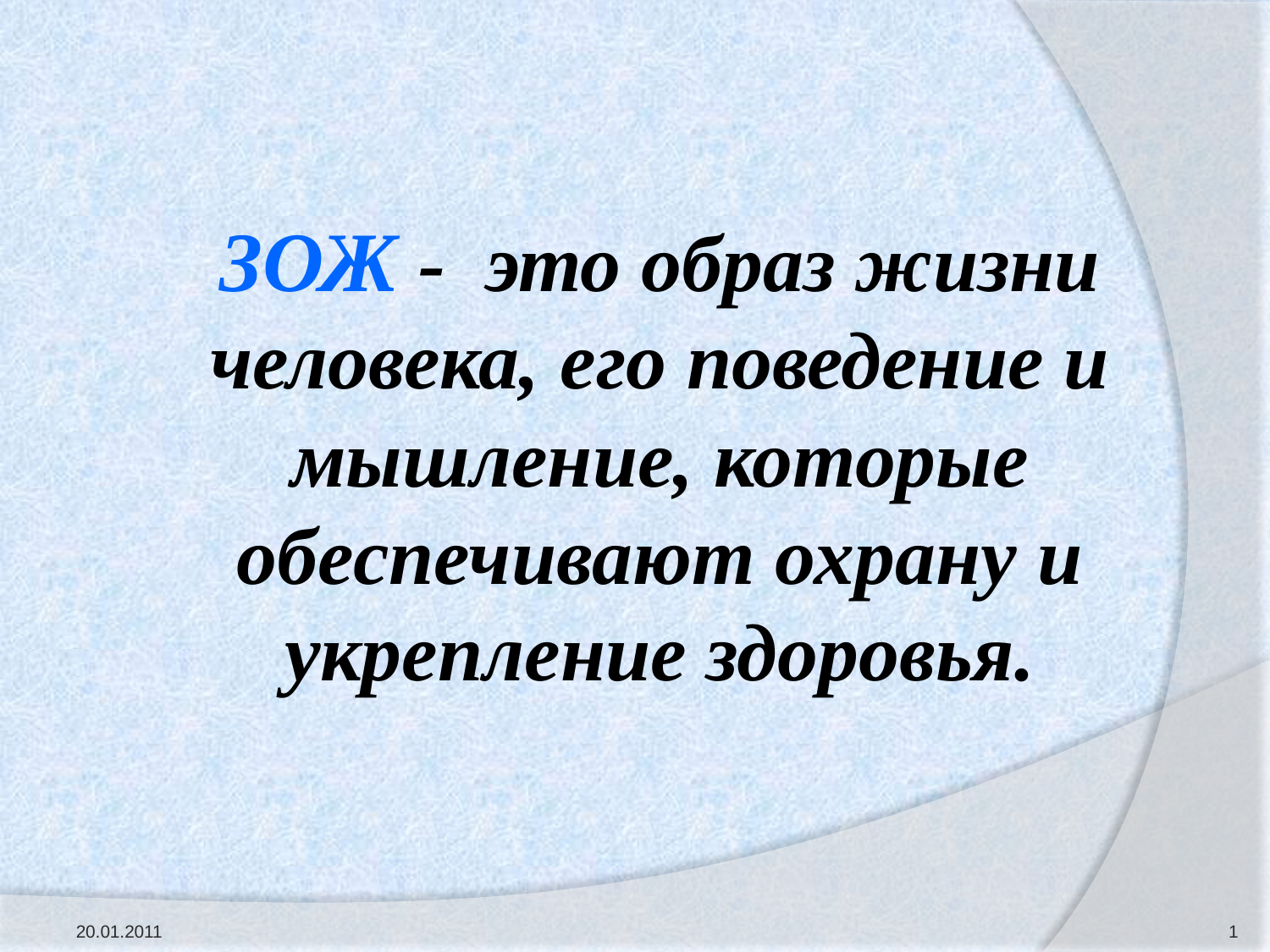

# ЗОЖ -  это образ жизни человека, его поведение и мышление, которые обеспечивают охрану и укрепление здоровья.
20.01.2011
1